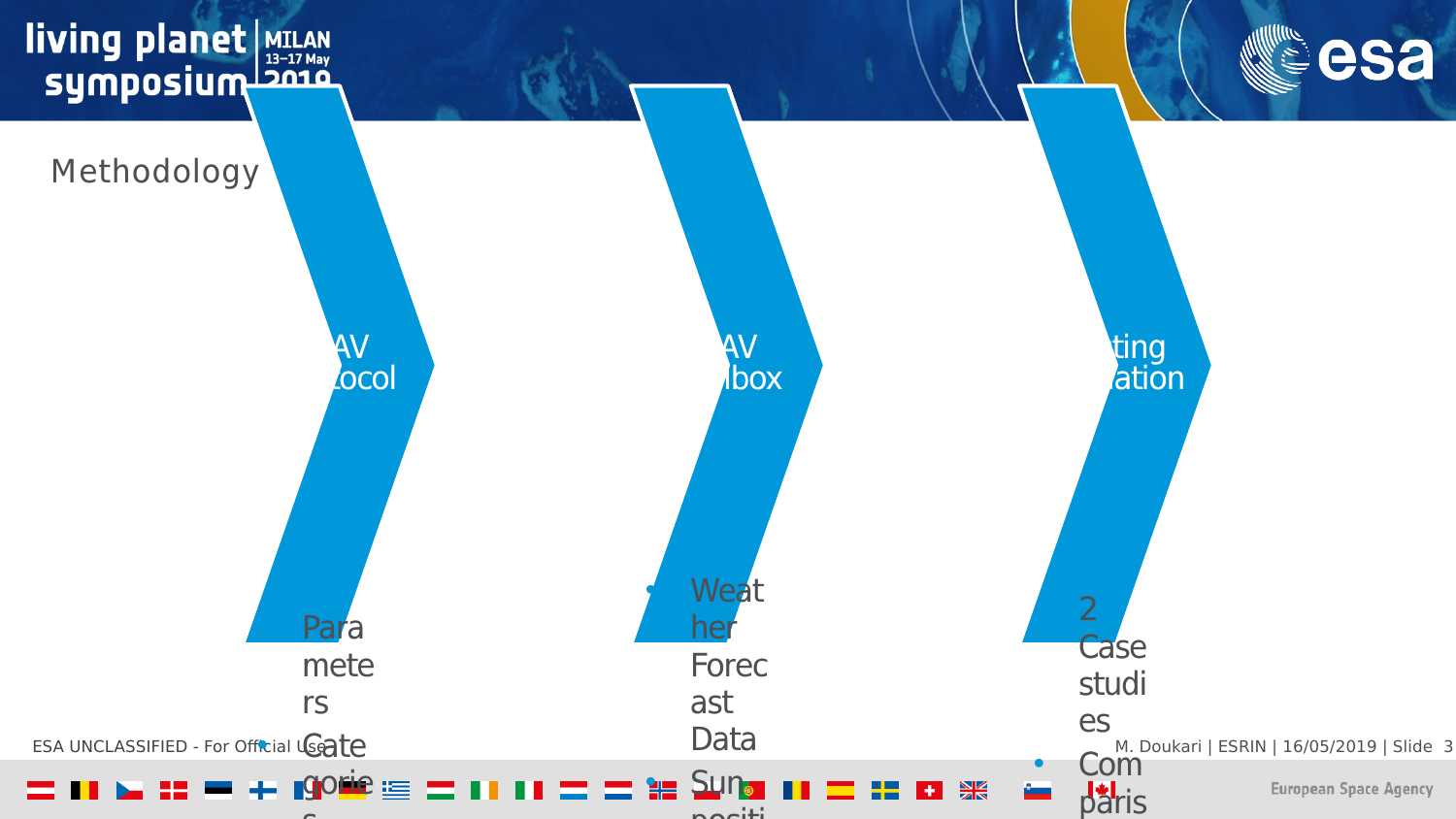

UAV Protocol
Parameters
Weather Forecast Data
Testing
Validation
2 Case studies
UAV Toolbox
Methodology